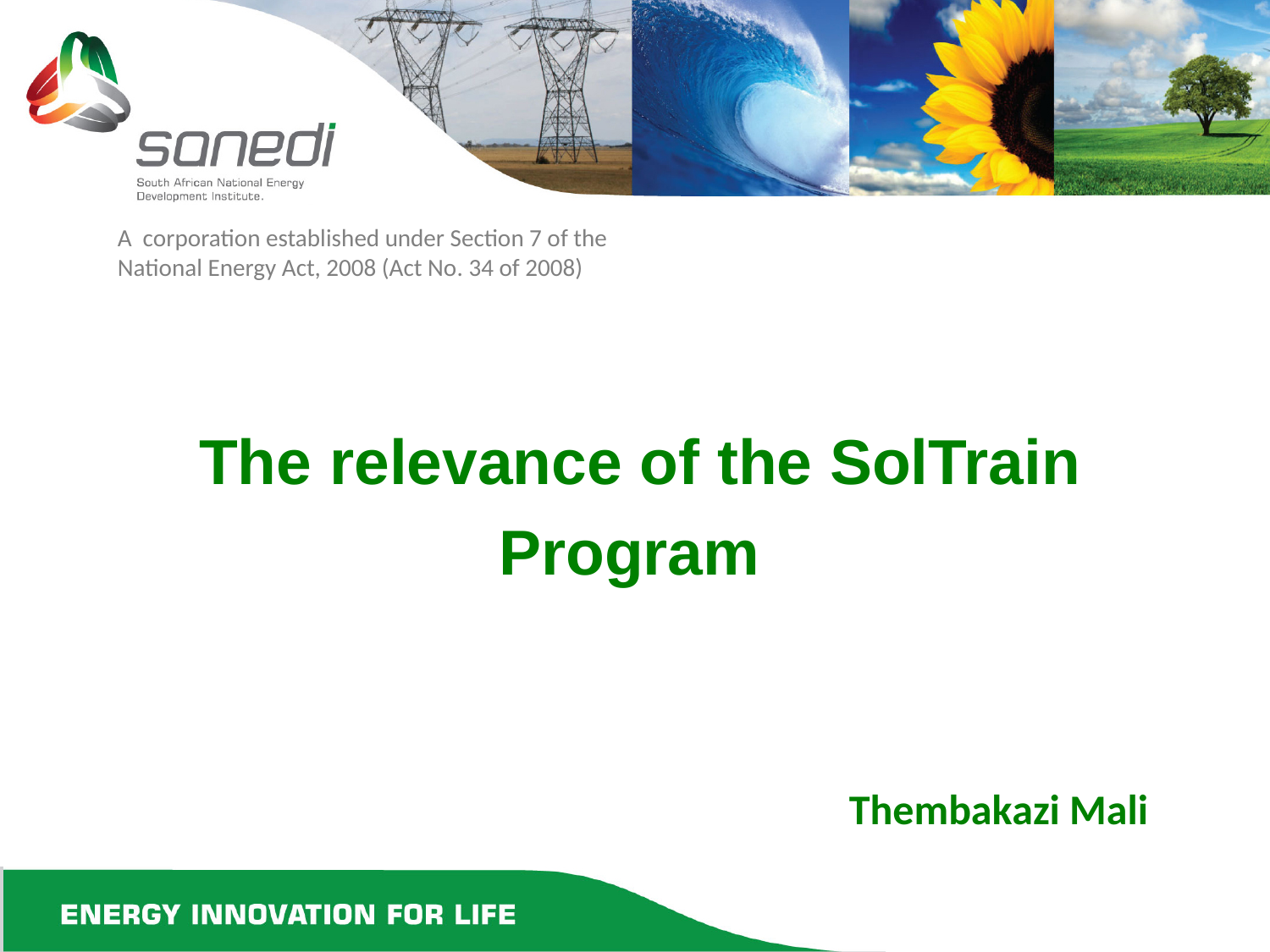

A  corporation established under Section 7 of the
National Energy Act, 2008 (Act No. 34 of 2008)
# The relevance of the SolTrain Program
Thembakazi Mali